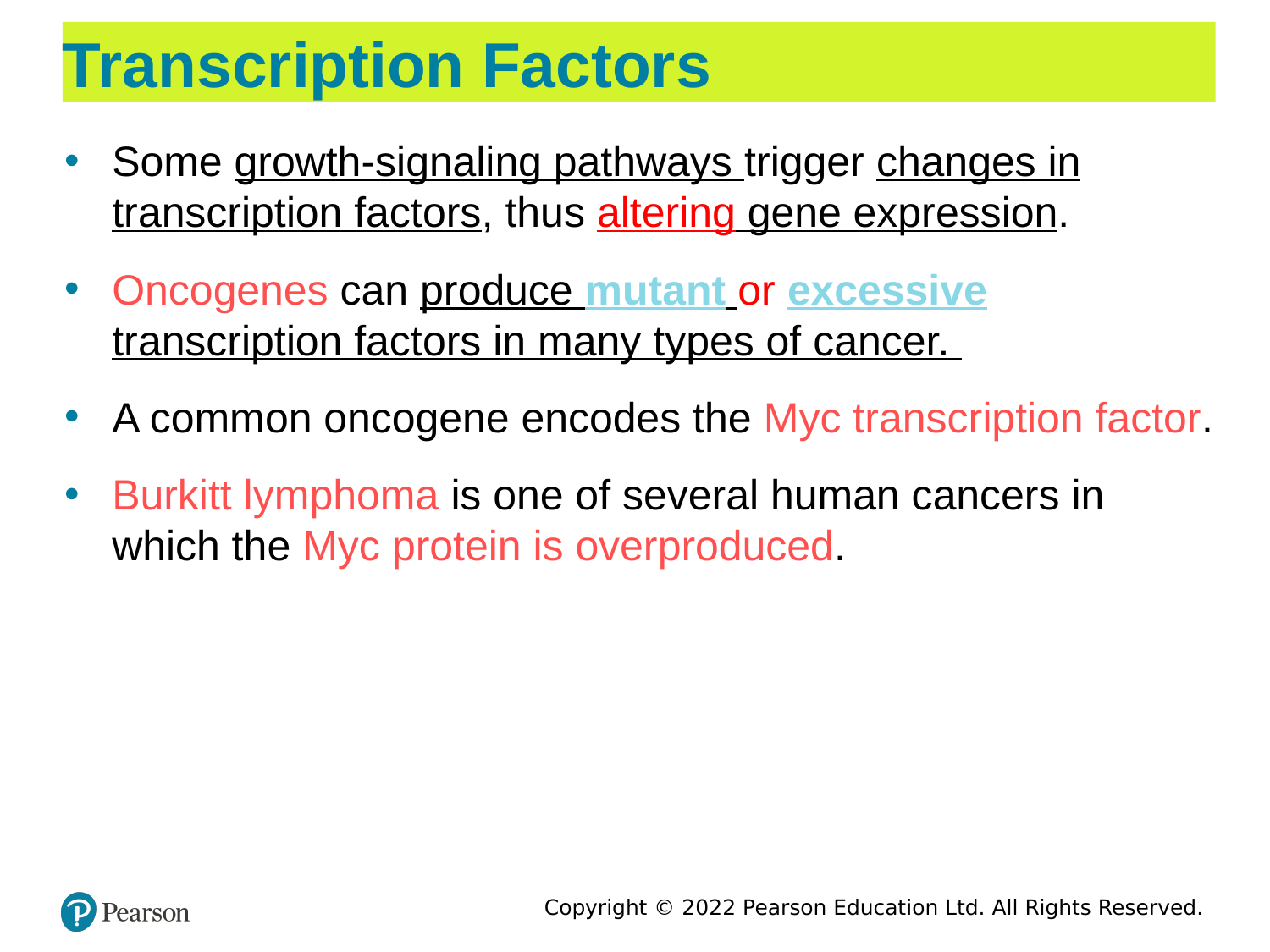

# Transcription Factors
Some growth-signaling pathways trigger changes in transcription factors, thus altering gene expression.
Oncogenes can produce mutant or excessive transcription factors in many types of cancer.
A common oncogene encodes the Myc transcription factor.
Burkitt lymphoma is one of several human cancers in which the Myc protein is overproduced.